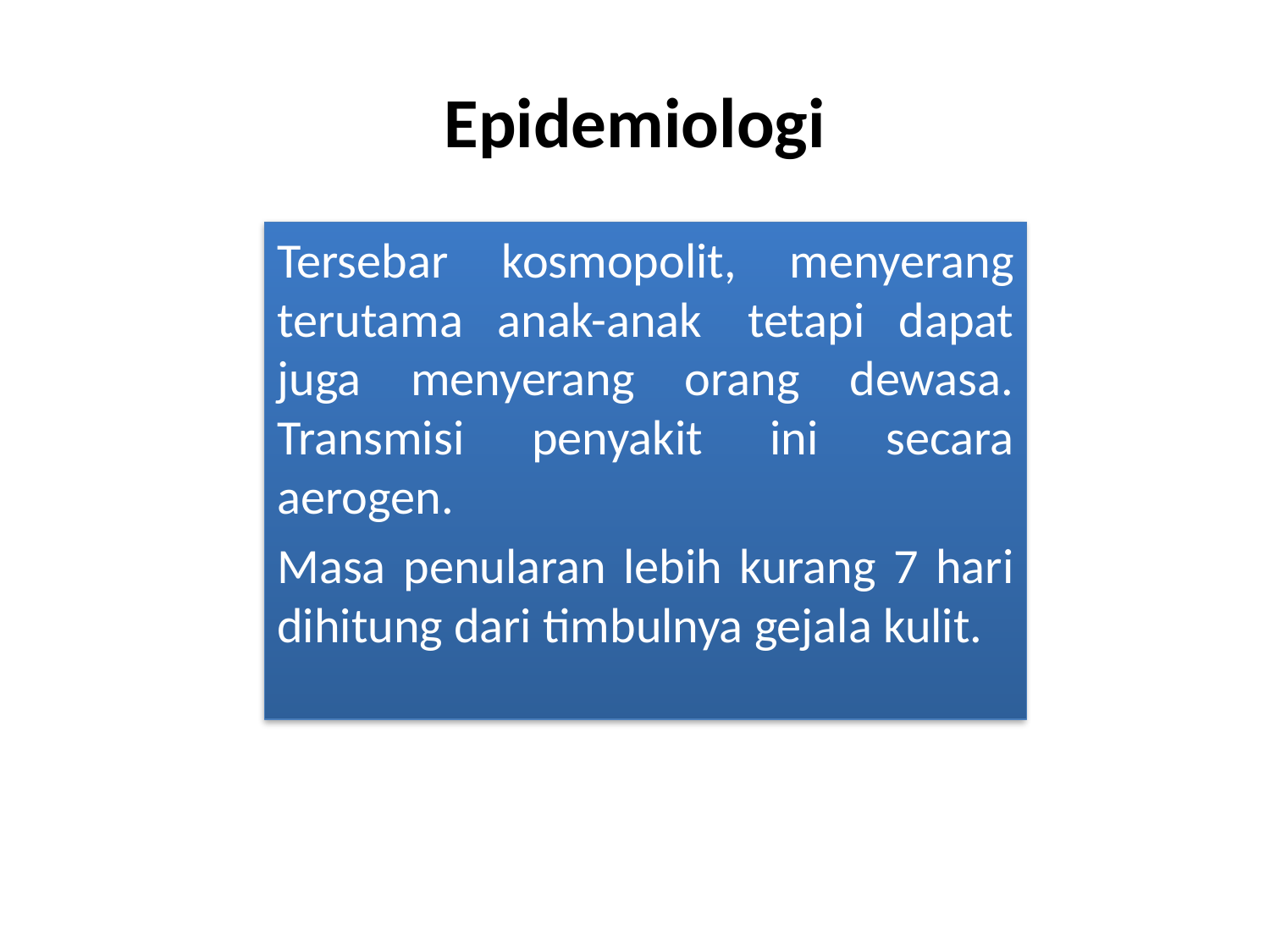

# Epidemiologi
Tersebar kosmopolit, menyerang terutama anak-anak  tetapi dapat juga menyerang orang dewasa. Transmisi penyakit ini secara aerogen.
Masa penularan lebih kurang 7 hari dihitung dari timbulnya gejala kulit.